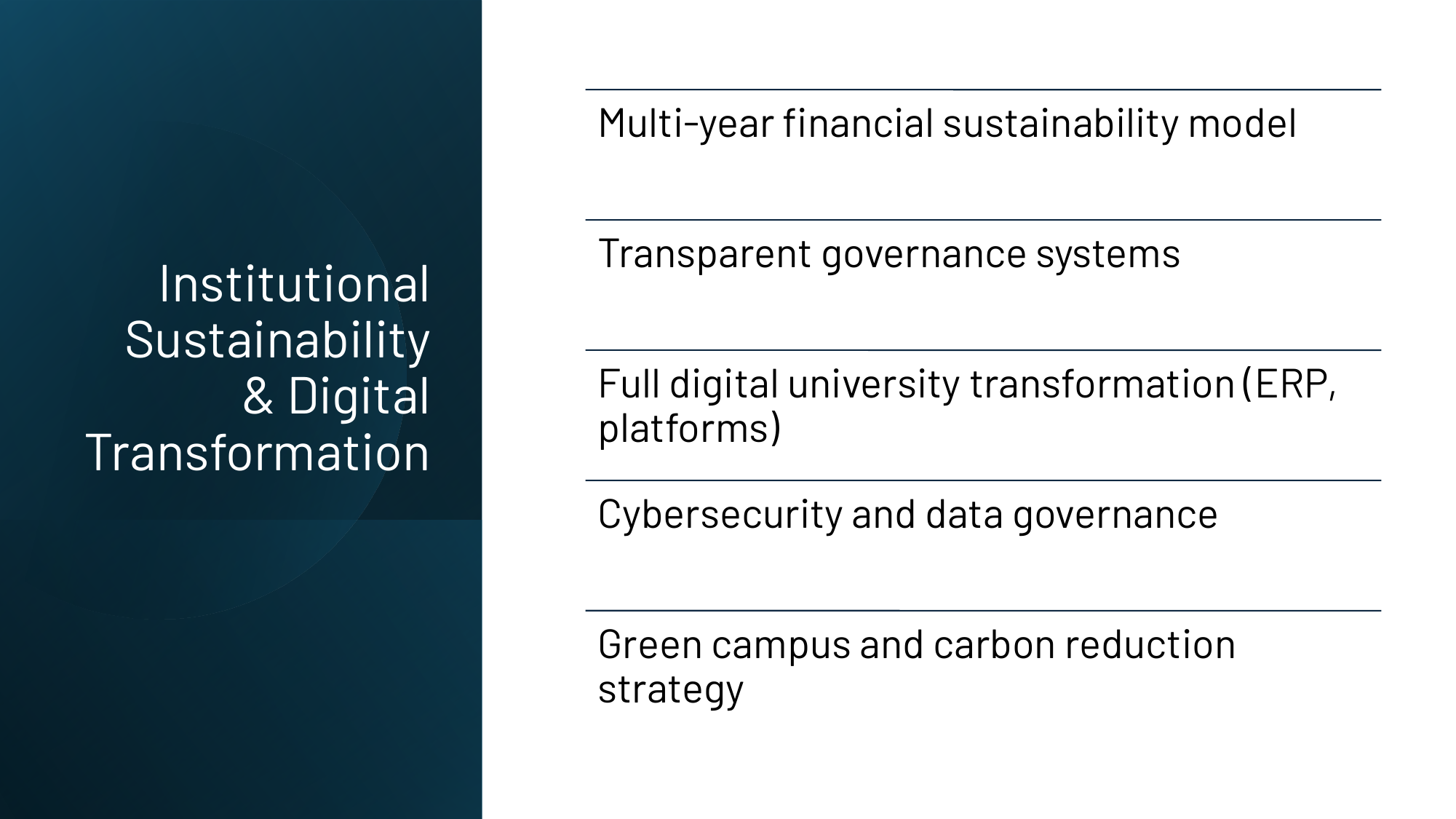

Multi-year financial sustainability model
Transparent governance systems
Full digital university transformation (ERP, platforms)
Cybersecurity and data governance
Green campus and carbon reduction strategy

# Institutional Sustainability & Digital Transformation